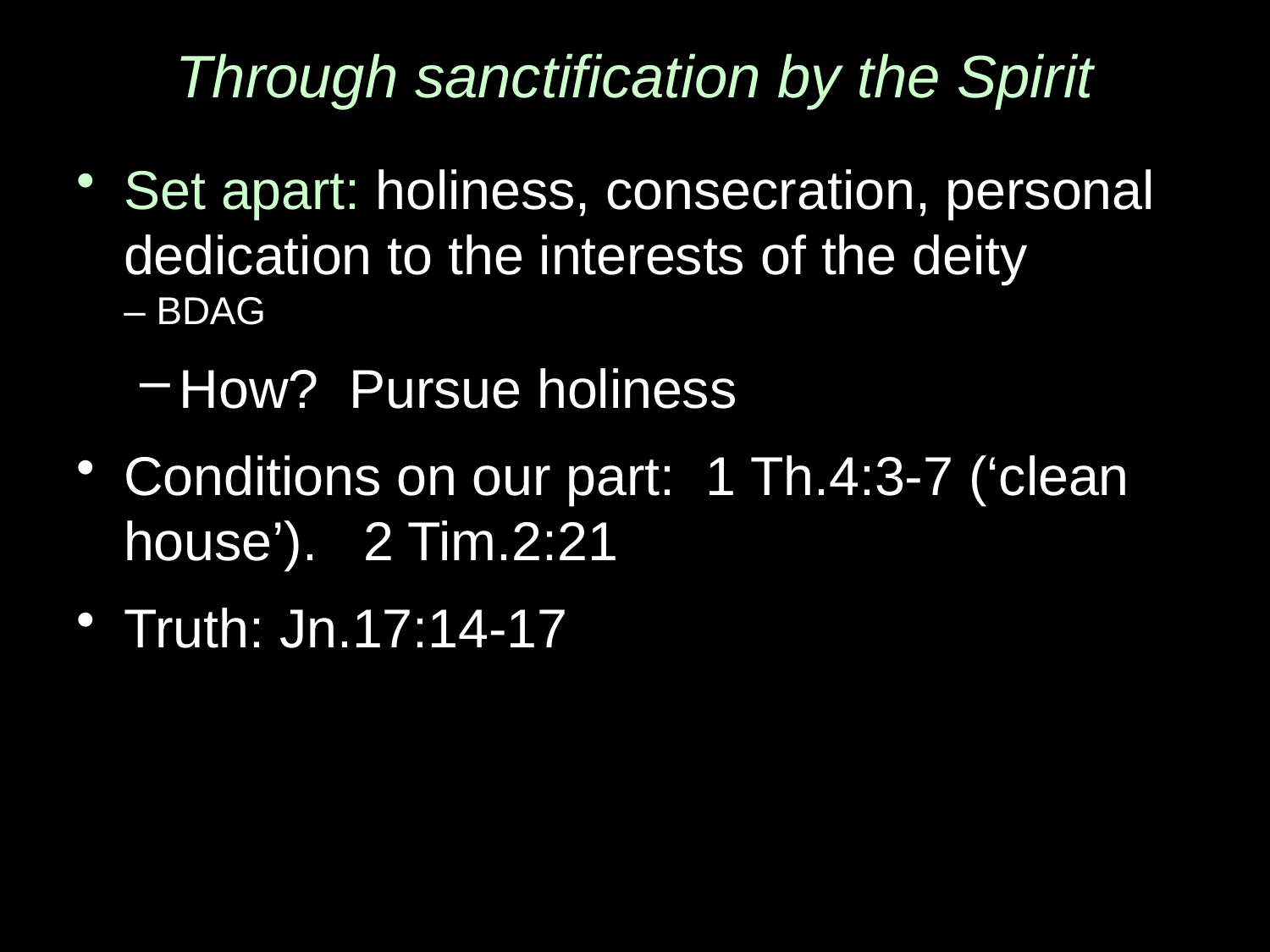

# Through sanctification by the Spirit
Set apart: holiness, consecration, personal dedication to the interests of the deity
– BDAG
How?  Pursue holiness
Conditions on our part:  1 Th.4:3-7 (‘clean house’).   2 Tim.2:21
Truth: Jn.17:14-17